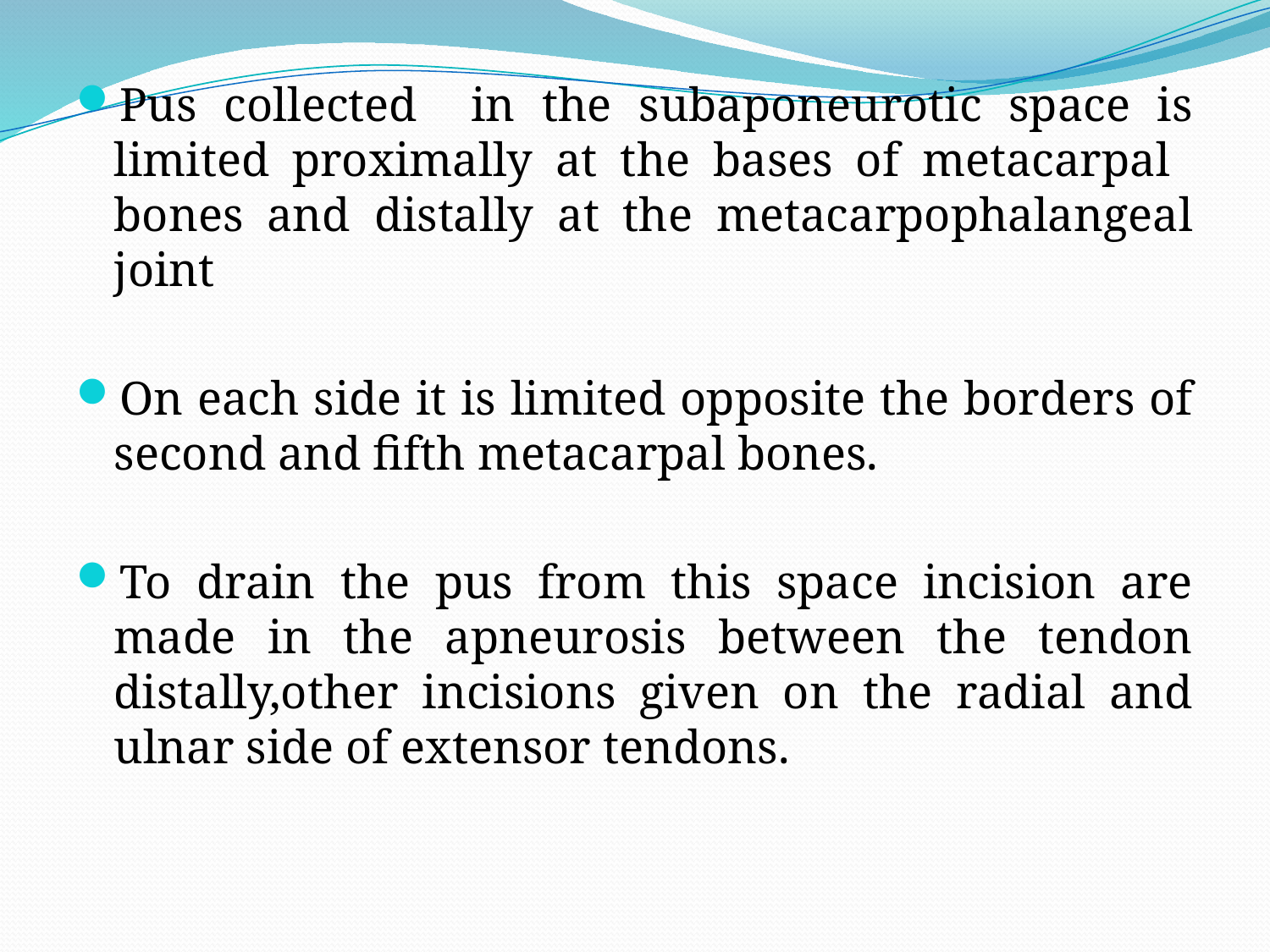

Pus collected  in the subaponeurotic space is limited proximally at the bases of metacarpal  bones and distally at the metacarpophalangeal joint

On each side it is limited opposite the borders of second and fifth metacarpal bones.

To drain the pus from this space incision are made in the apneurosis between the tendon distally,other incisions given on the radial and ulnar side of extensor tendons.